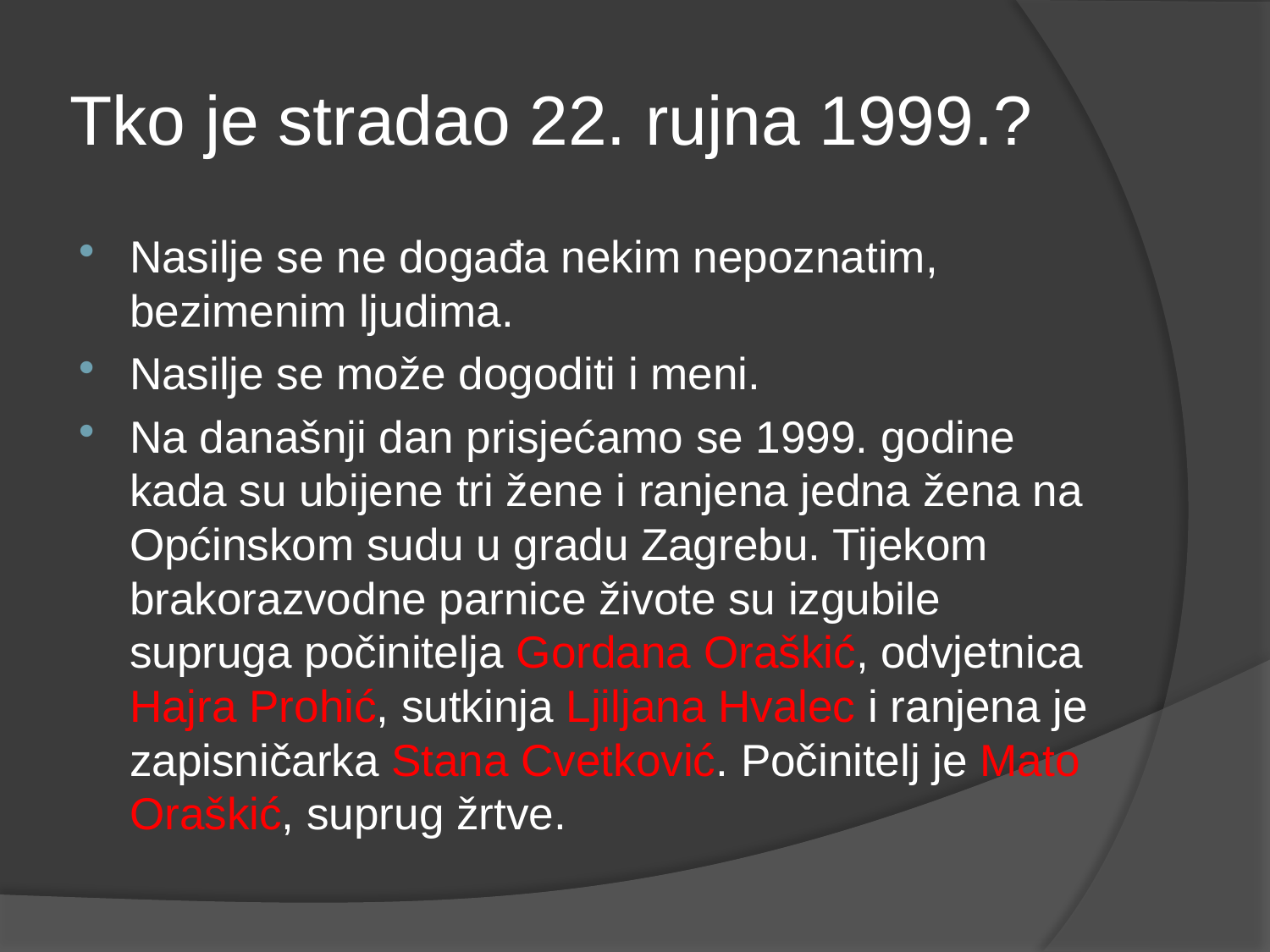

# Tko je stradao 22. rujna 1999.?
Nasilje se ne događa nekim nepoznatim, bezimenim ljudima.
Nasilje se može dogoditi i meni.
Na današnji dan prisjećamo se 1999. godine kada su ubijene tri žene i ranjena jedna žena na Općinskom sudu u gradu Zagrebu. Tijekom brakorazvodne parnice živote su izgubile supruga počinitelja Gordana Oraškić, odvjetnica Hajra Prohić, sutkinja Ljiljana Hvalec i ranjena je zapisničarka Stana Cvetković. Počinitelj je Mato Oraškić, suprug žrtve.